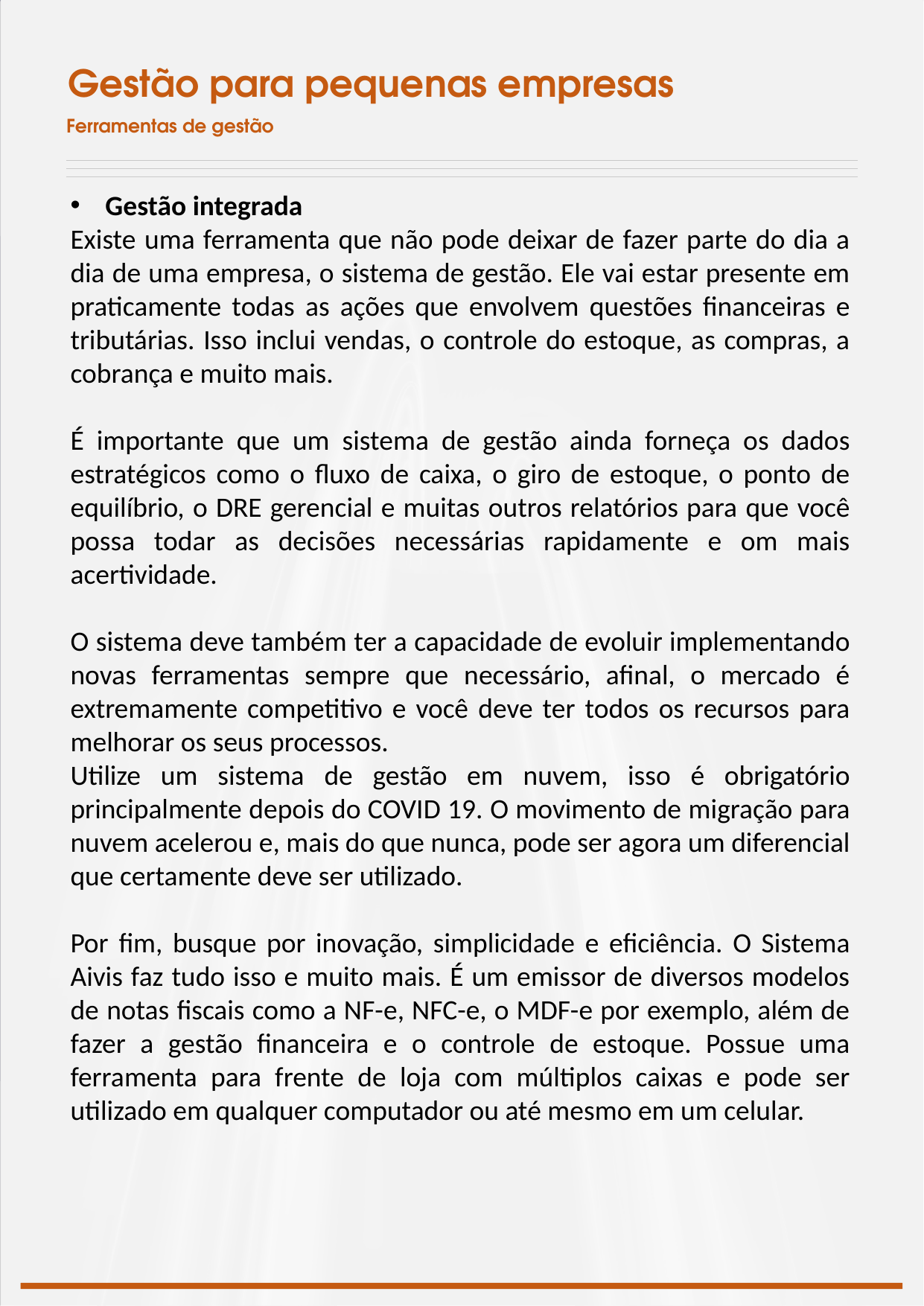

Gestão para pequenas empresas
Ferramentas de gestão
Gestão integrada
Existe uma ferramenta que não pode deixar de fazer parte do dia a dia de uma empresa, o sistema de gestão. Ele vai estar presente em praticamente todas as ações que envolvem questões financeiras e tributárias. Isso inclui vendas, o controle do estoque, as compras, a cobrança e muito mais.

É importante que um sistema de gestão ainda forneça os dados estratégicos como o fluxo de caixa, o giro de estoque, o ponto de equilíbrio, o DRE gerencial e muitas outros relatórios para que você possa todar as decisões necessárias rapidamente e om mais acertividade.

O sistema deve também ter a capacidade de evoluir implementando novas ferramentas sempre que necessário, afinal, o mercado é extremamente competitivo e você deve ter todos os recursos para melhorar os seus processos.
Utilize um sistema de gestão em nuvem, isso é obrigatório principalmente depois do COVID 19. O movimento de migração para nuvem acelerou e, mais do que nunca, pode ser agora um diferencial que certamente deve ser utilizado.

Por fim, busque por inovação, simplicidade e eficiência. O Sistema Aivis faz tudo isso e muito mais. É um emissor de diversos modelos de notas fiscais como a NF-e, NFC-e, o MDF-e por exemplo, além de fazer a gestão financeira e o controle de estoque. Possue uma ferramenta para frente de loja com múltiplos caixas e pode ser utilizado em qualquer computador ou até mesmo em um celular.